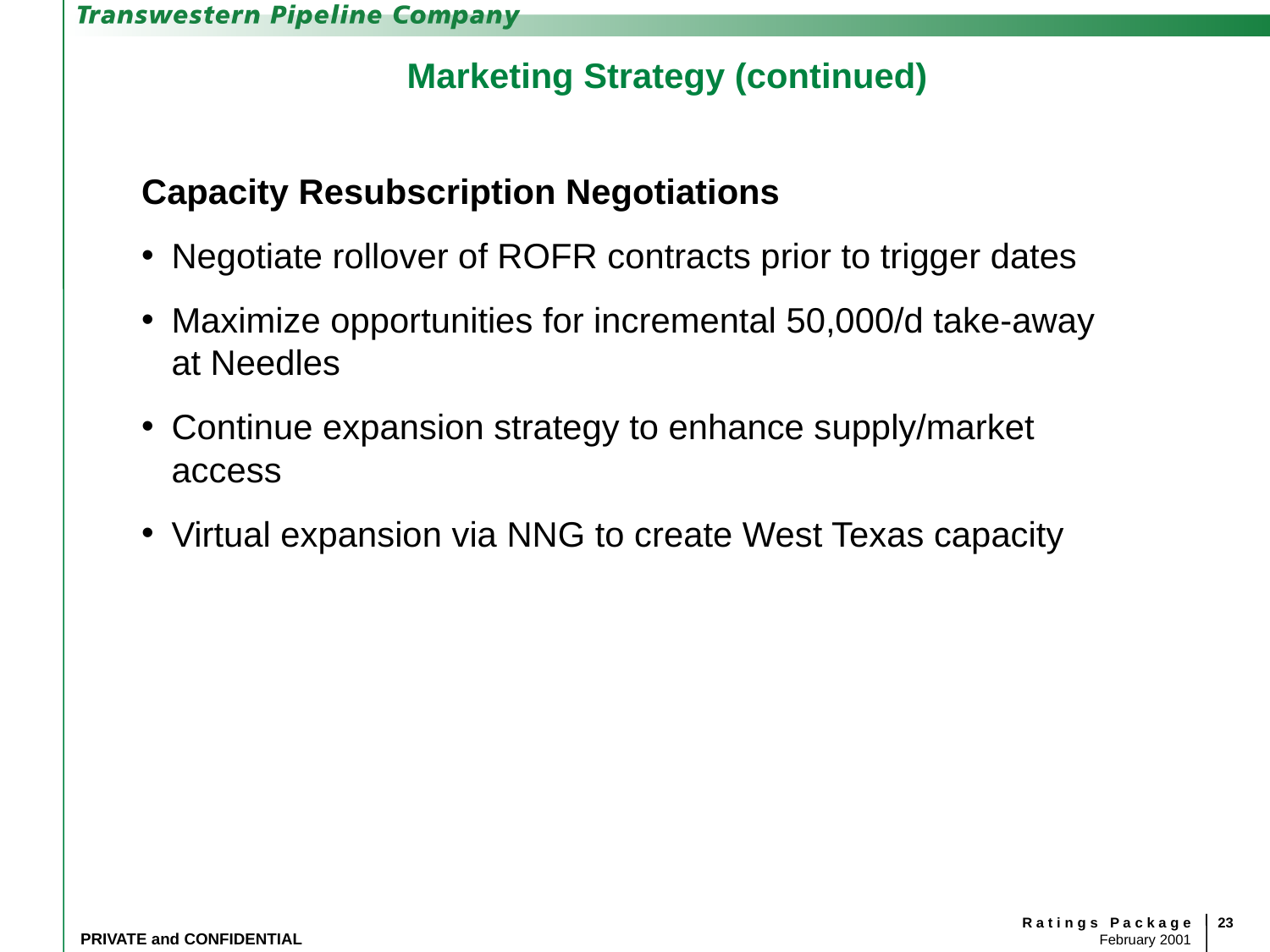

# Marketing Strategy (continued)
Capacity Resubscription Negotiations
Negotiate rollover of ROFR contracts prior to trigger dates
Maximize opportunities for incremental 50,000/d take-away at Needles
Continue expansion strategy to enhance supply/market access
Virtual expansion via NNG to create West Texas capacity
23